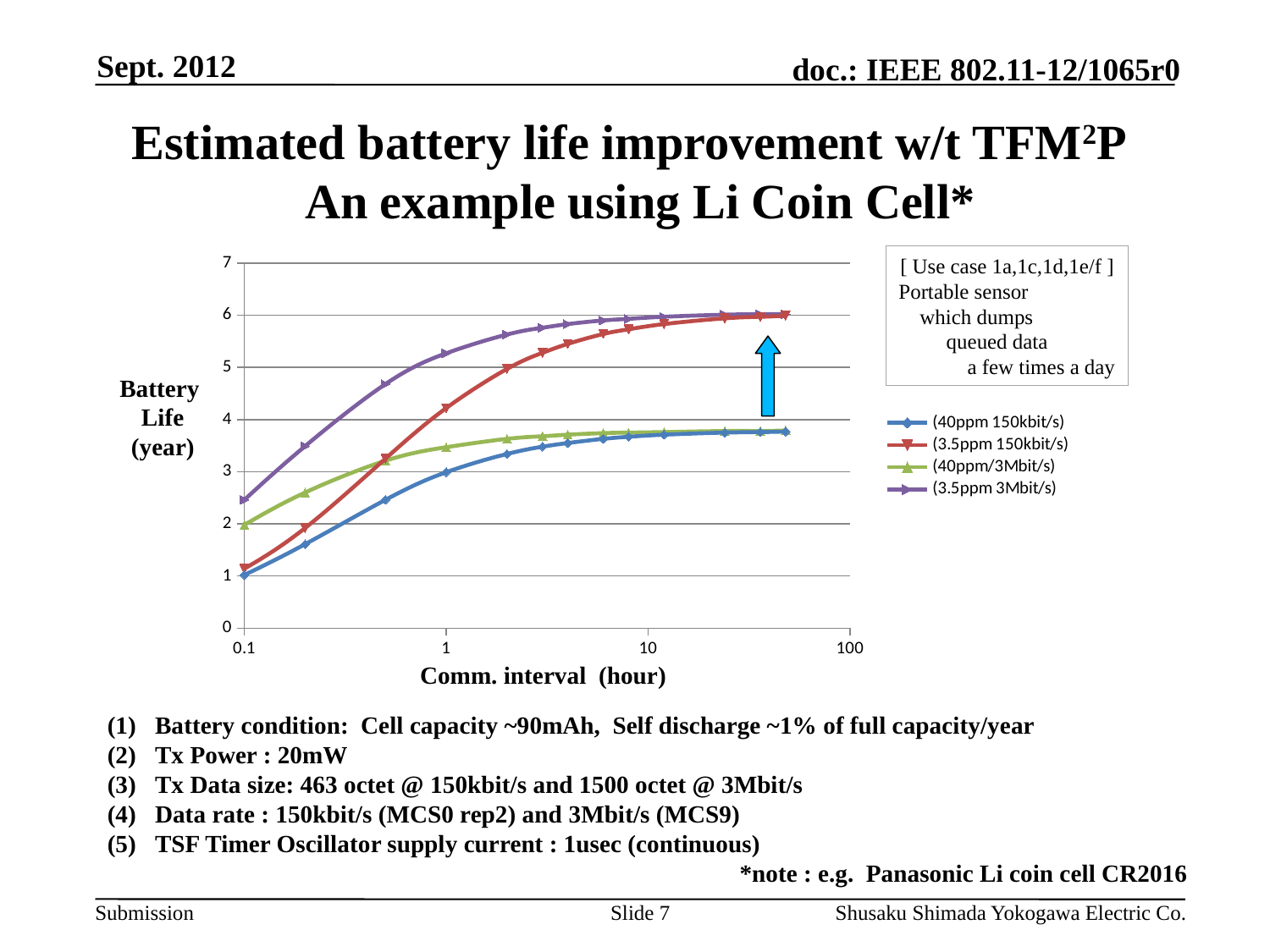

Sept. 2012
# Estimated battery life improvement w/t TFM2P An example using Li Coin Cell*

### Chart

| Category | (40ppm 150kbit/s) | (3.5ppm 150kbit/s) | (40ppm/3Mbit/s) | (3.5ppm 3Mbit/s) |
|---|---|---|---|---|
[ Use case 1a,1c,1d,1e/f ]
Portable sensor
    which dumps
         queued data
             a few times a day

Battery
Life
(year)
 Comm. interval  (hour)
Battery condition:  Cell capacity ~90mAh,  Self discharge ~1% of full capacity/year
Tx Power : 20mW
Tx Data size: 463 octet @ 150kbit/s and 1500 octet @ 3Mbit/s
Data rate : 150kbit/s (MCS0 rep2) and 3Mbit/s (MCS9)
TSF Timer Oscillator supply current : 1usec (continuous)
                                                                                                       *note : e.g.  Panasonic Li coin cell CR2016
Slide 7
Shusaku Shimada Yokogawa Electric Co.